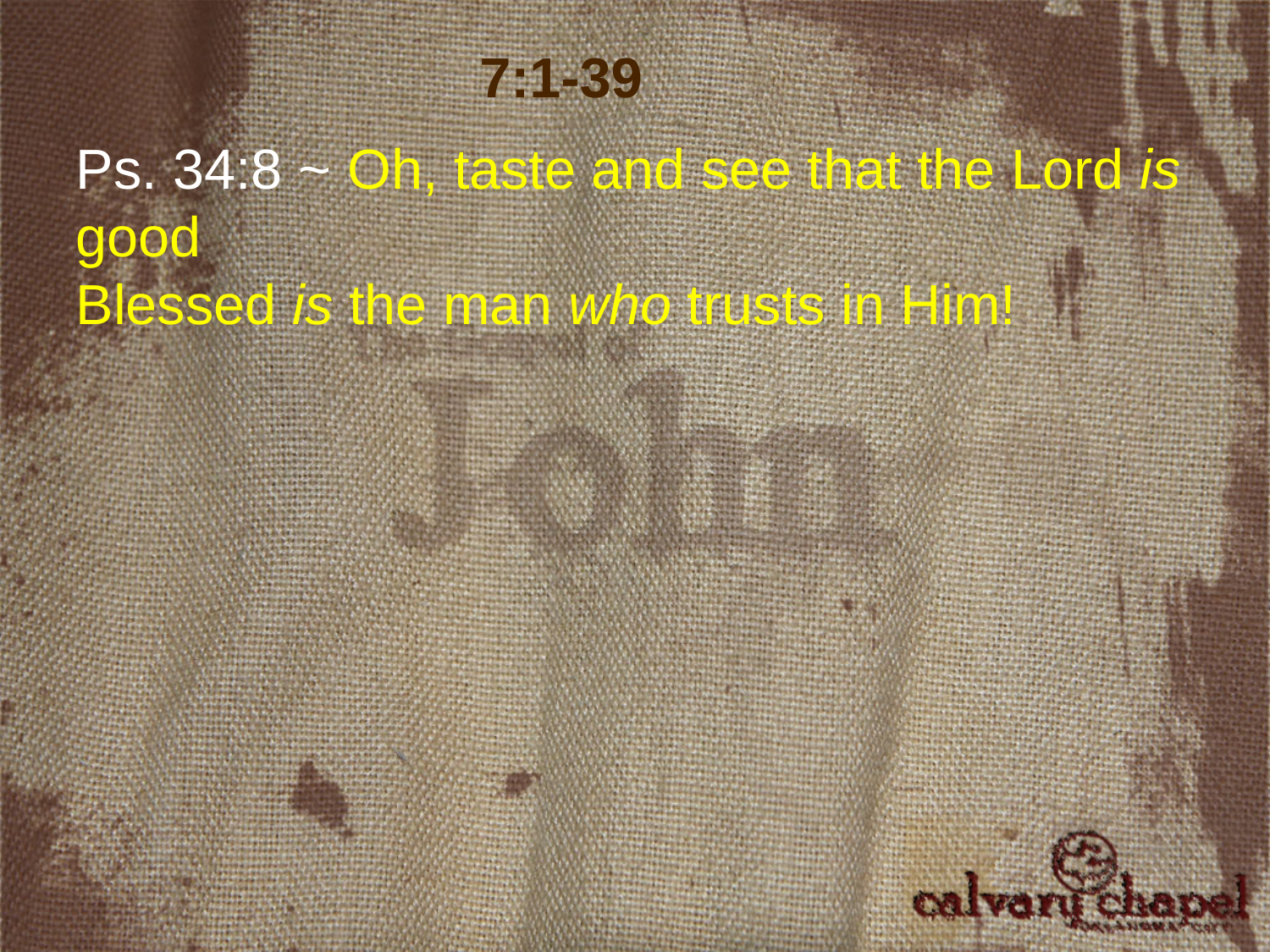

7:1-39
Ps. 34:8 ~ Oh, taste and see that the Lord is good
Blessed is the man who trusts in Him!